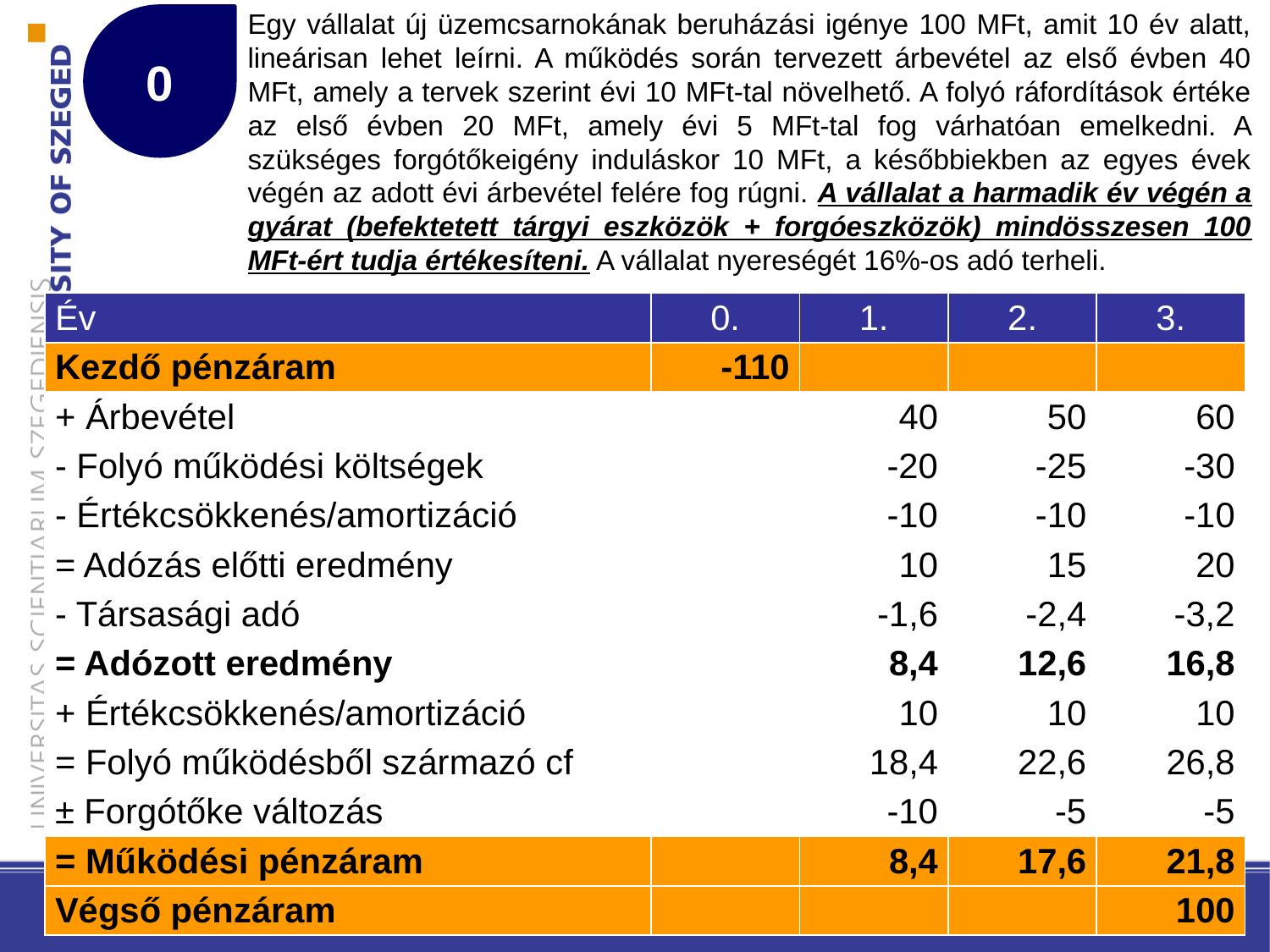

0
# Egy vállalat új üzemcsarnokának beruházási igénye 100 MFt, amit 10 év alatt, lineárisan lehet leírni. A működés során tervezett árbevétel az első évben 40 MFt, amely a tervek szerint évi 10 MFt-tal növelhető. A folyó ráfordítások értéke az első évben 20 MFt, amely évi 5 MFt-tal fog várhatóan emelkedni. A szükséges forgótőkeigény induláskor 10 MFt, a későbbiekben az egyes évek végén az adott évi árbevétel felére fog rúgni. A vállalat a harmadik év végén a gyárat (befektetett tárgyi eszközök + forgóeszközök) mindösszesen 100 MFt-ért tudja értékesíteni. A vállalat nyereségét 16%-os adó terheli.
| Év | 0. | 1. | 2. | 3. |
| --- | --- | --- | --- | --- |
| Kezdő pénzáram | -110 |  |  |  |
| + Árbevétel |  | 40 | 50 | 60 |
| - Folyó működési költségek |  | -20 | -25 | -30 |
| - Értékcsökkenés/amortizáció |  | -10 | -10 | -10 |
| = Adózás előtti eredmény |  | 10 | 15 | 20 |
| - Társasági adó |  | -1,6 | -2,4 | -3,2 |
| = Adózott eredmény |  | 8,4 | 12,6 | 16,8 |
| + Értékcsökkenés/amortizáció |  | 10 | 10 | 10 |
| = Folyó működésből származó cf |  | 18,4 | 22,6 | 26,8 |
| ± Forgótőke változás |  | -10 | -5 | -5 |
| = Működési pénzáram |  | 8,4 | 17,6 | 21,8 |
| Végső pénzáram |  |  |  | 100 |